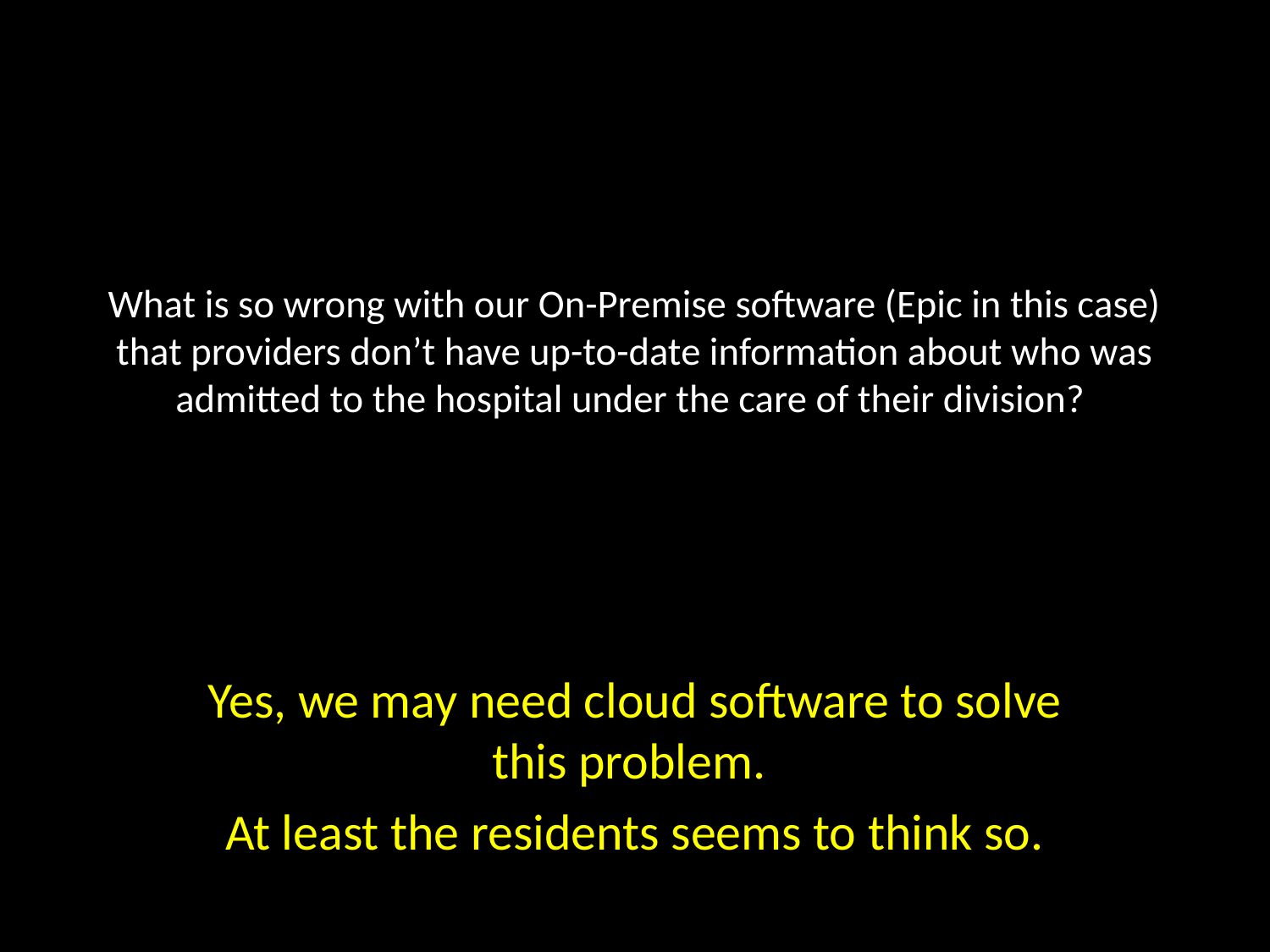

# What is so wrong with our On-Premise software (Epic in this case) that providers don’t have up-to-date information about who was admitted to the hospital under the care of their division?
Yes, we may need cloud software to solve this problem.
At least the residents seems to think so.